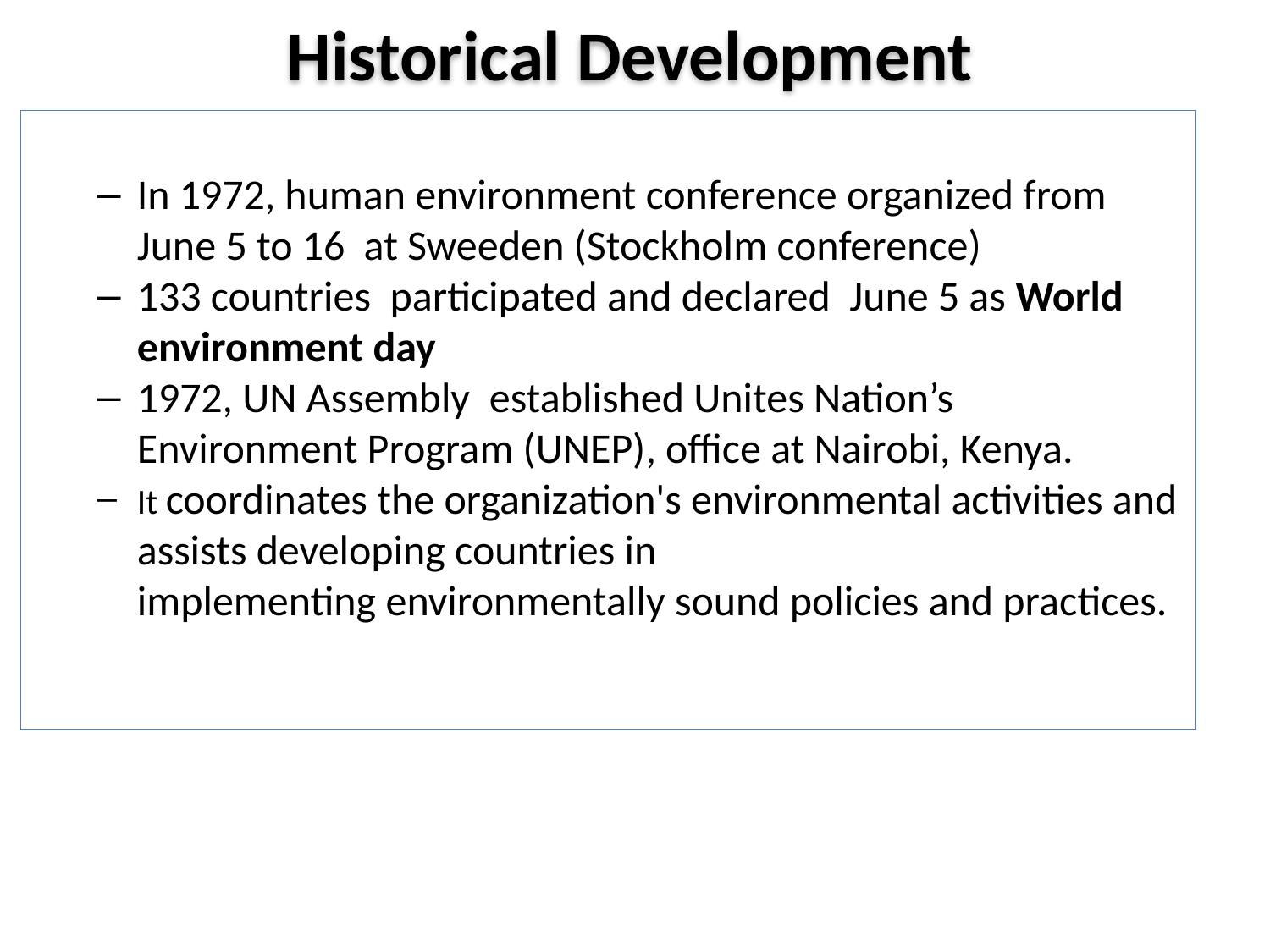

# Historical Development

In 1972, human environment conference organized from June 5 to 16  at Sweeden (Stockholm conference)
133 countries  participated and declared  June 5 as World environment day
1972, UN Assembly  established Unites Nation’s Environment Program (UNEP), office at Nairobi, Kenya.
It coordinates the organization's environmental activities and assists developing countries in implementing environmentally sound policies and practices.